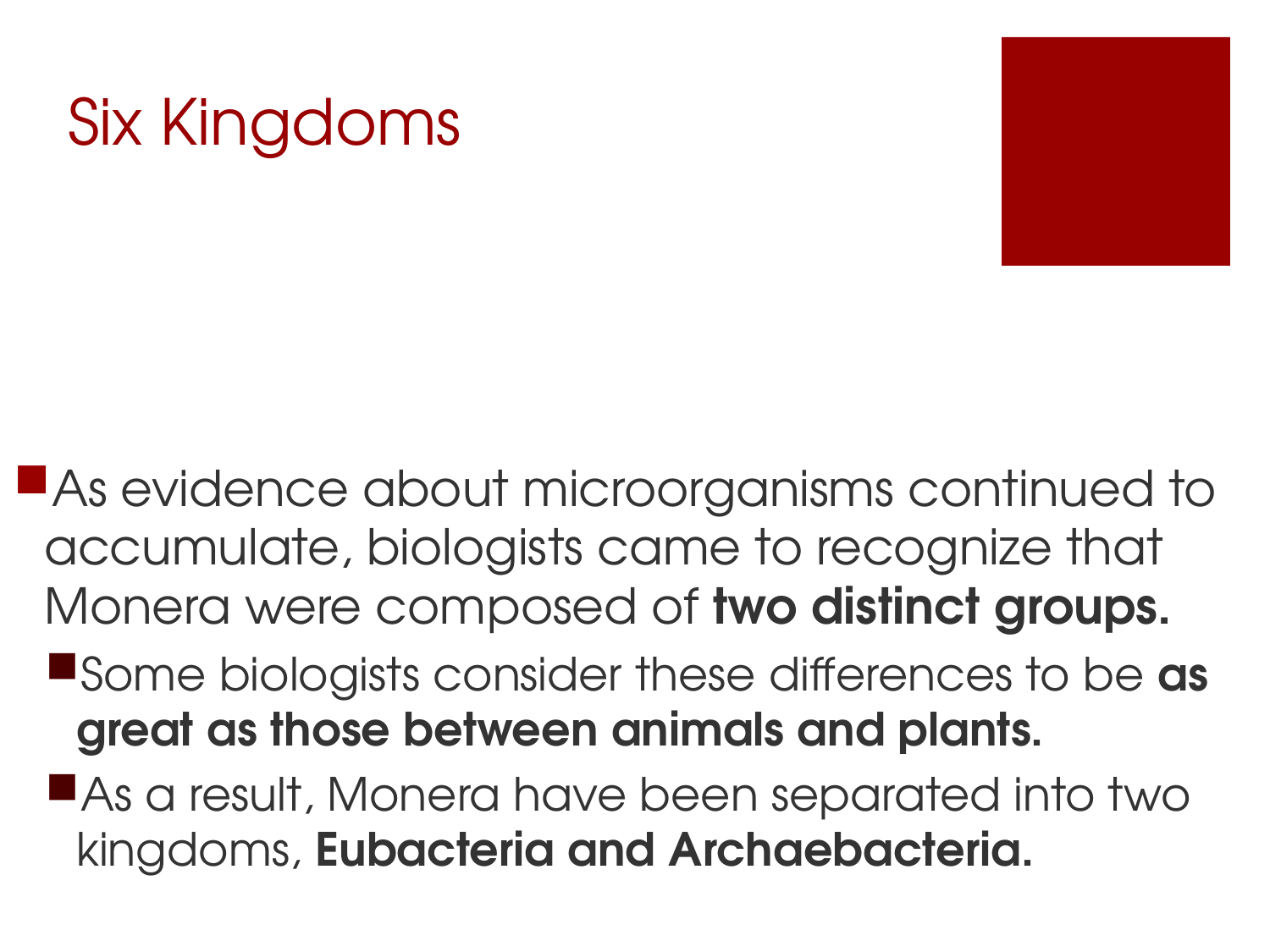

# Six Kingdoms
As evidence about microorganisms continued to accumulate, biologists came to recognize that Monera were composed of two distinct groups.
Some biologists consider these differences to be as great as those between animals and plants.
As a result, Monera have been separated into two kingdoms, Eubacteria and Archaebacteria.